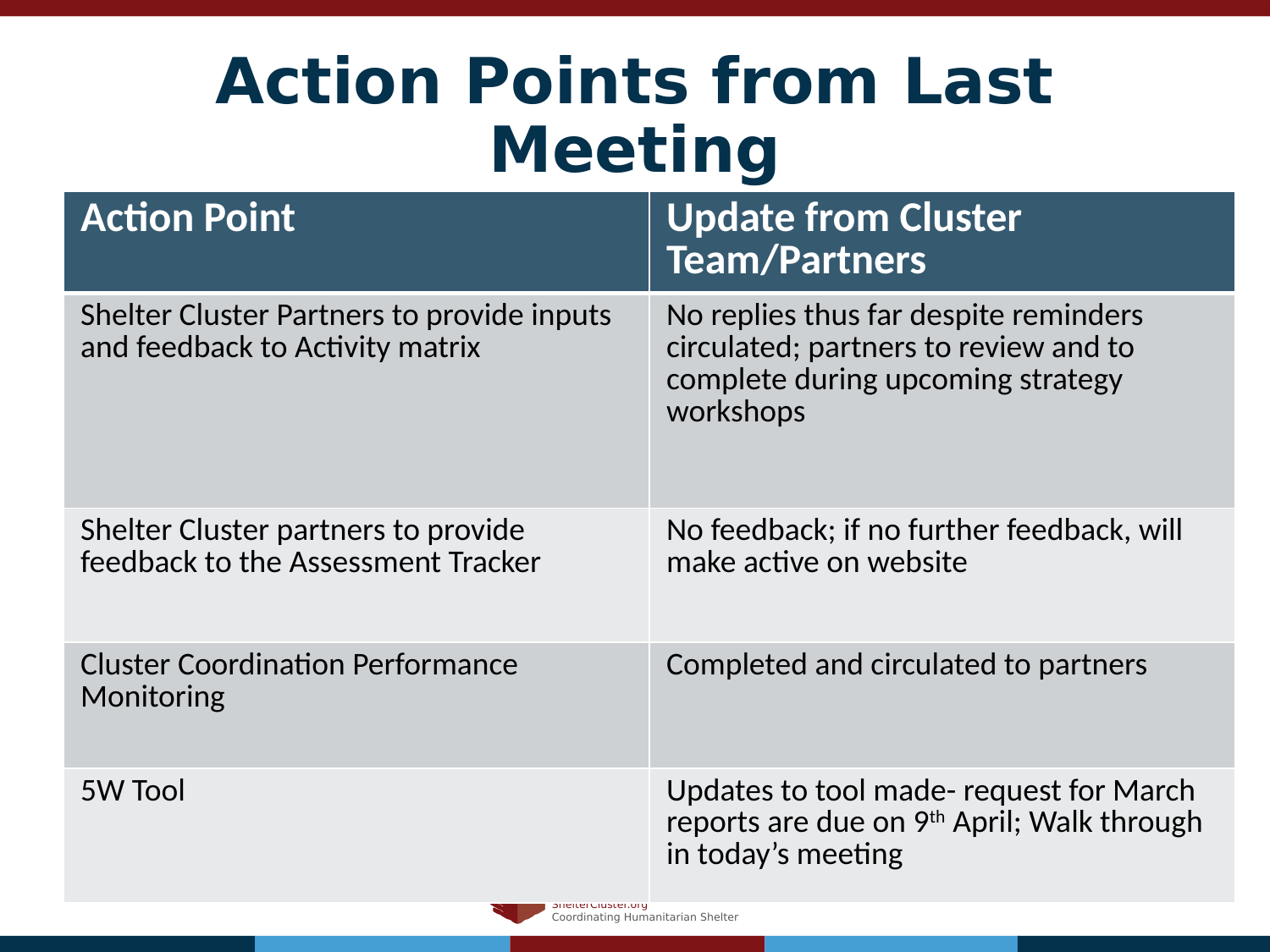

# Action Points from Last Meeting
| Action Point | Update from Cluster Team/Partners |
| --- | --- |
| Shelter Cluster Partners to provide inputs and feedback to Activity matrix | No replies thus far despite reminders circulated; partners to review and to complete during upcoming strategy workshops |
| Shelter Cluster partners to provide feedback to the Assessment Tracker | No feedback; if no further feedback, will make active on website |
| Cluster Coordination Performance Monitoring | Completed and circulated to partners |
| 5W Tool | Updates to tool made- request for March reports are due on 9th April; Walk through in today’s meeting |